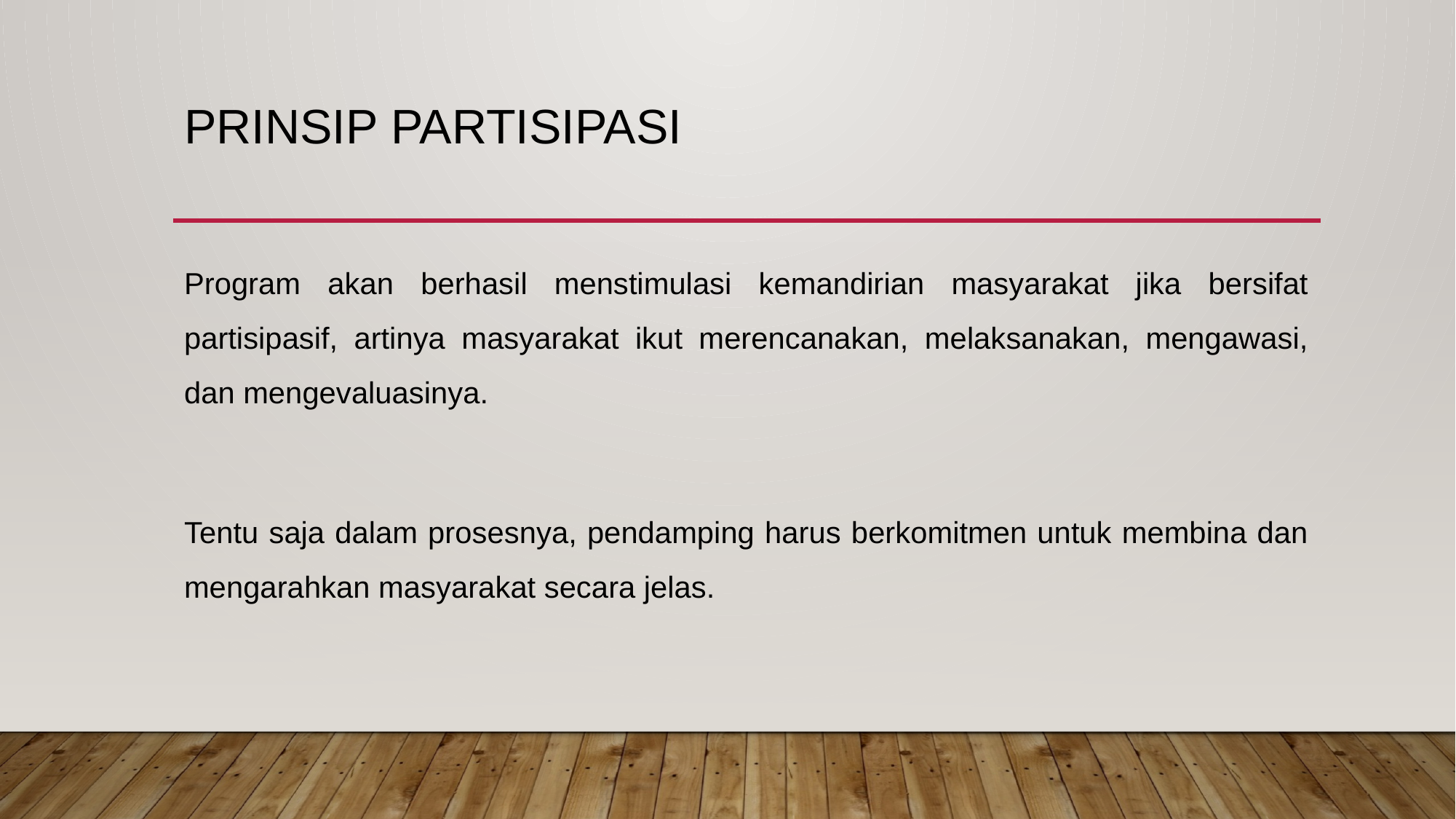

# Prinsip Partisipasi
Program akan berhasil menstimulasi kemandirian masyarakat jika bersifat partisipasif, artinya masyarakat ikut merencanakan, melaksanakan, mengawasi, dan mengevaluasinya.

Tentu saja dalam prosesnya, pendamping harus berkomitmen untuk membina dan mengarahkan masyarakat secara jelas.